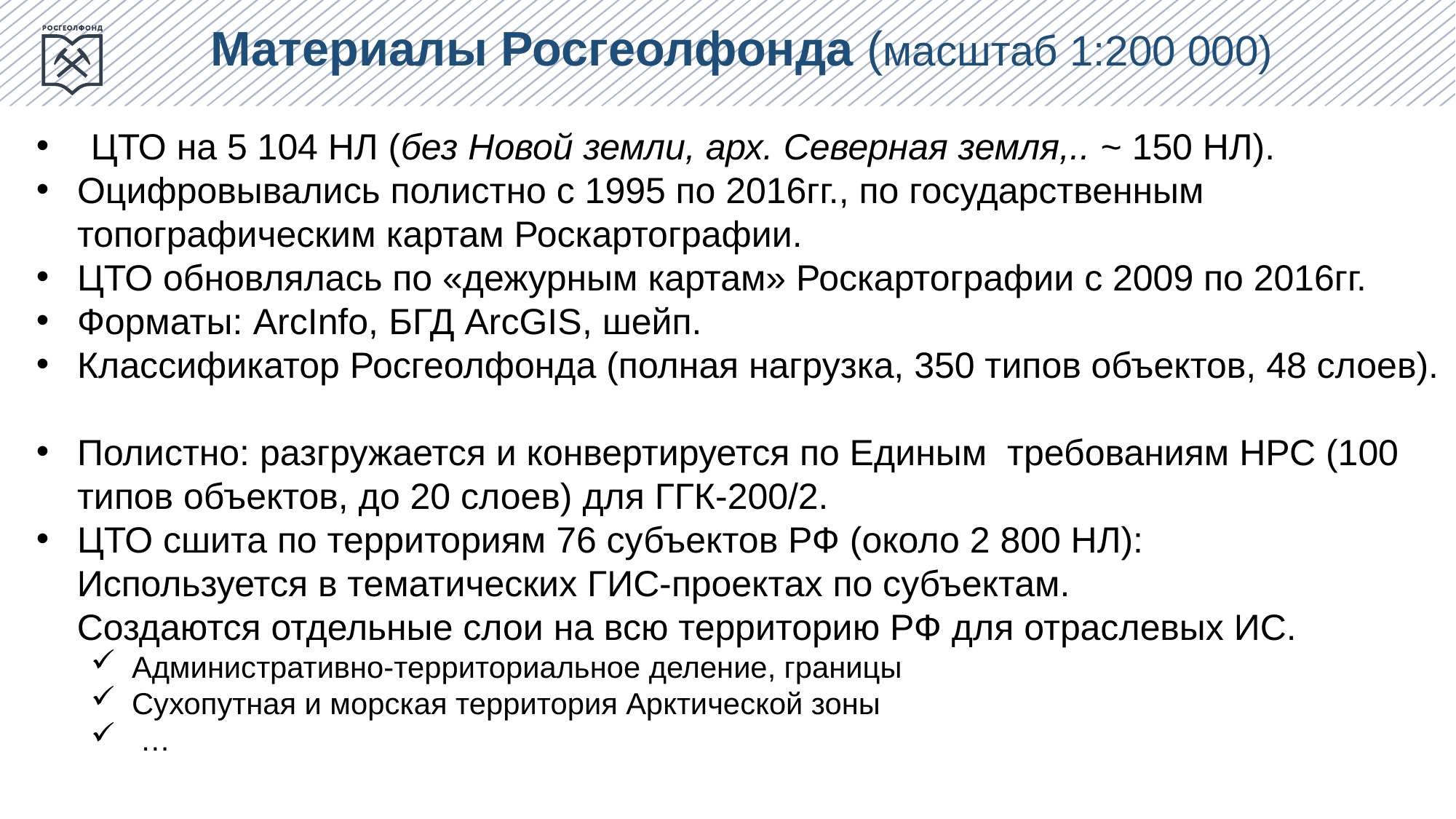

Материалы Росгеолфонда (масштаб 1:200 000)

ЦТО на 5 104 НЛ (без Новой земли, арх. Северная земля,.. ~ 150 НЛ).
Оцифровывались полистно с 1995 по 2016гг., по государственным топографическим картам Роскартографии.
ЦТО обновлялась по «дежурным картам» Роскартографии с 2009 по 2016гг.
Форматы: ArcInfo, БГД ArcGIS, шейп.
Классификатор Росгеолфонда (полная нагрузка, 350 типов объектов, 48 слоев).

Полистно: разгружается и конвертируется по Единым  требованиям НРС (100 типов объектов, до 20 слоев) для ГГК-200/2.
ЦТО сшита по территориям 76 субъектов РФ (около 2 800 НЛ):
    Используется в тематических ГИС-проектах по субъектам.
    Создаются отдельные слои на всю территорию РФ для отраслевых ИС.
Административно-территориальное деление, границы
Сухопутная и морская территория Арктической зоны
 …